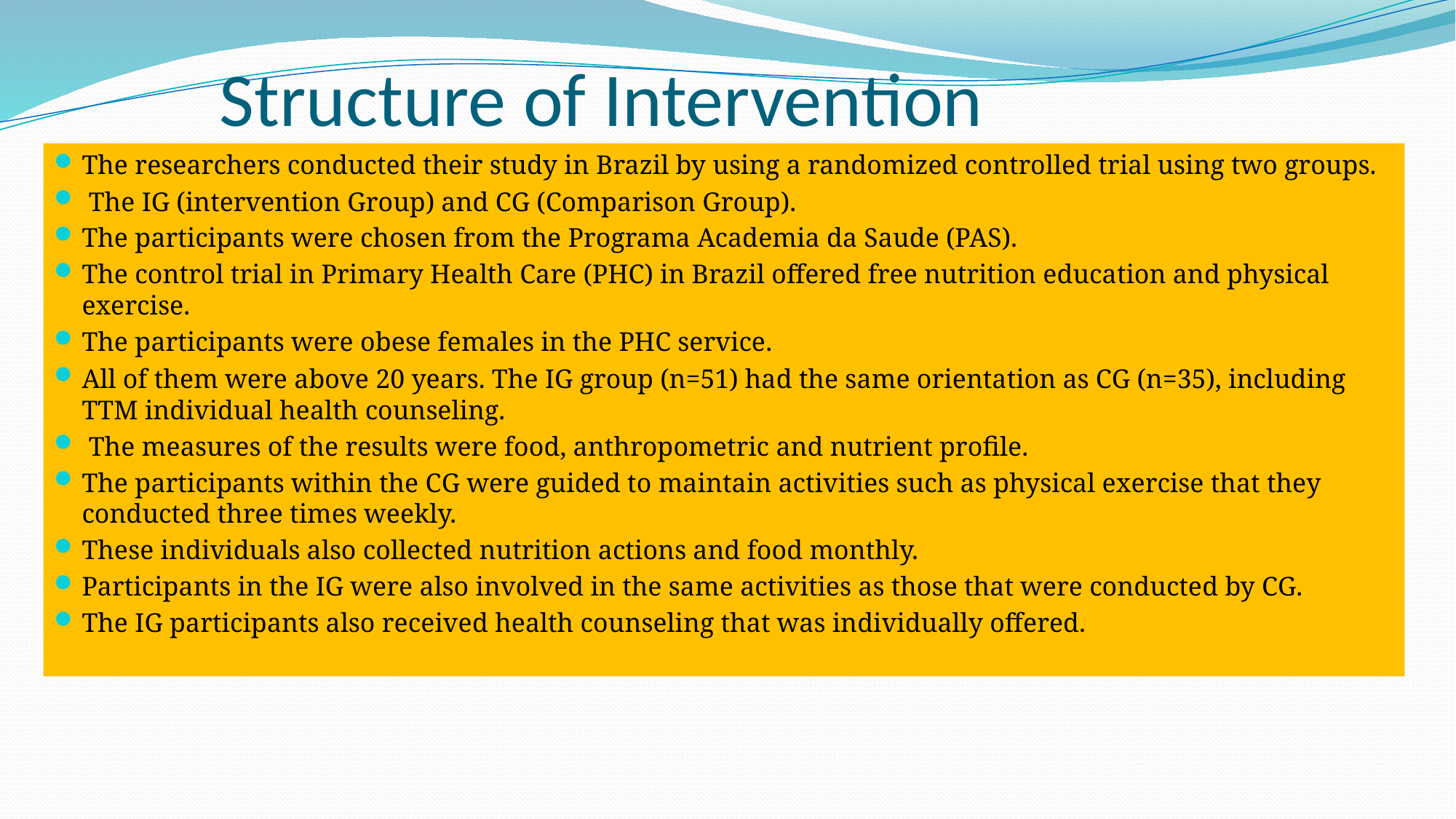

# Structure of Intervention
The researchers conducted their study in Brazil by using a randomized controlled trial using two groups.
 The IG (intervention Group) and CG (Comparison Group).
The participants were chosen from the Programa Academia da Saude (PAS).
The control trial in Primary Health Care (PHC) in Brazil offered free nutrition education and physical exercise.
The participants were obese females in the PHC service.
All of them were above 20 years. The IG group (n=51) had the same orientation as CG (n=35), including TTM individual health counseling.
 The measures of the results were food, anthropometric and nutrient profile.
The participants within the CG were guided to maintain activities such as physical exercise that they conducted three times weekly.
These individuals also collected nutrition actions and food monthly.
Participants in the IG were also involved in the same activities as those that were conducted by CG.
The IG participants also received health counseling that was individually offered.